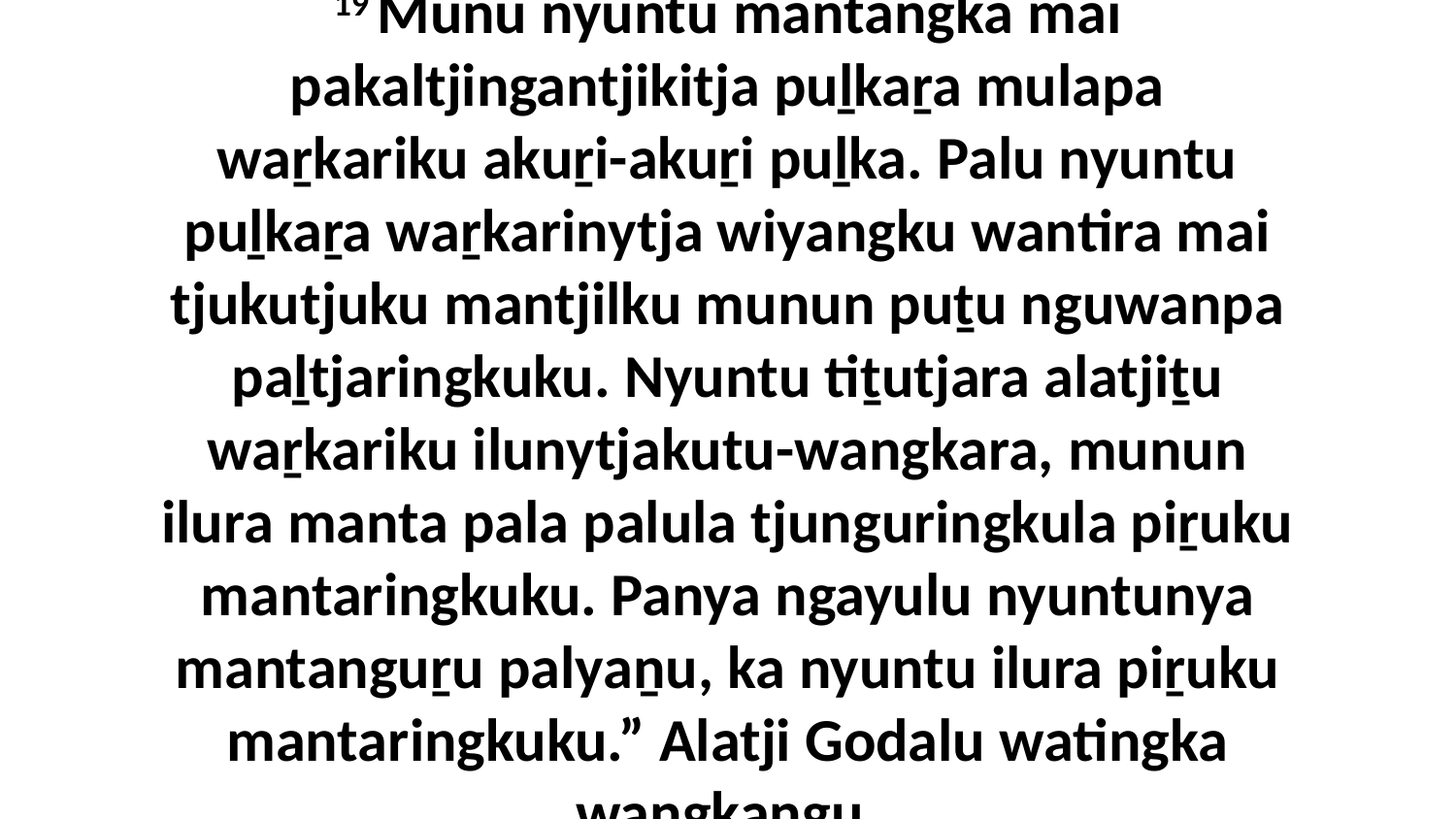

19 Munu nyuntu mantangka mai pakaltjingantjikitja puḻkaṟa mulapa waṟkariku akuṟi-akuṟi puḻka. Palu nyuntu puḻkaṟa waṟkarinytja wiyangku wantira mai tjukutjuku mantjilku munun puṯu nguwanpa paḻtjaringkuku. Nyuntu tiṯutjara alatjiṯu waṟkariku ilunytjakutu-wangkara, munun ilura manta pala palula tjunguringkula piṟuku mantaringkuku. Panya ngayulu nyuntunya mantanguṟu palyaṉu, ka nyuntu ilura piṟuku mantaringkuku.” Alatji Godalu watingka wangkangu.